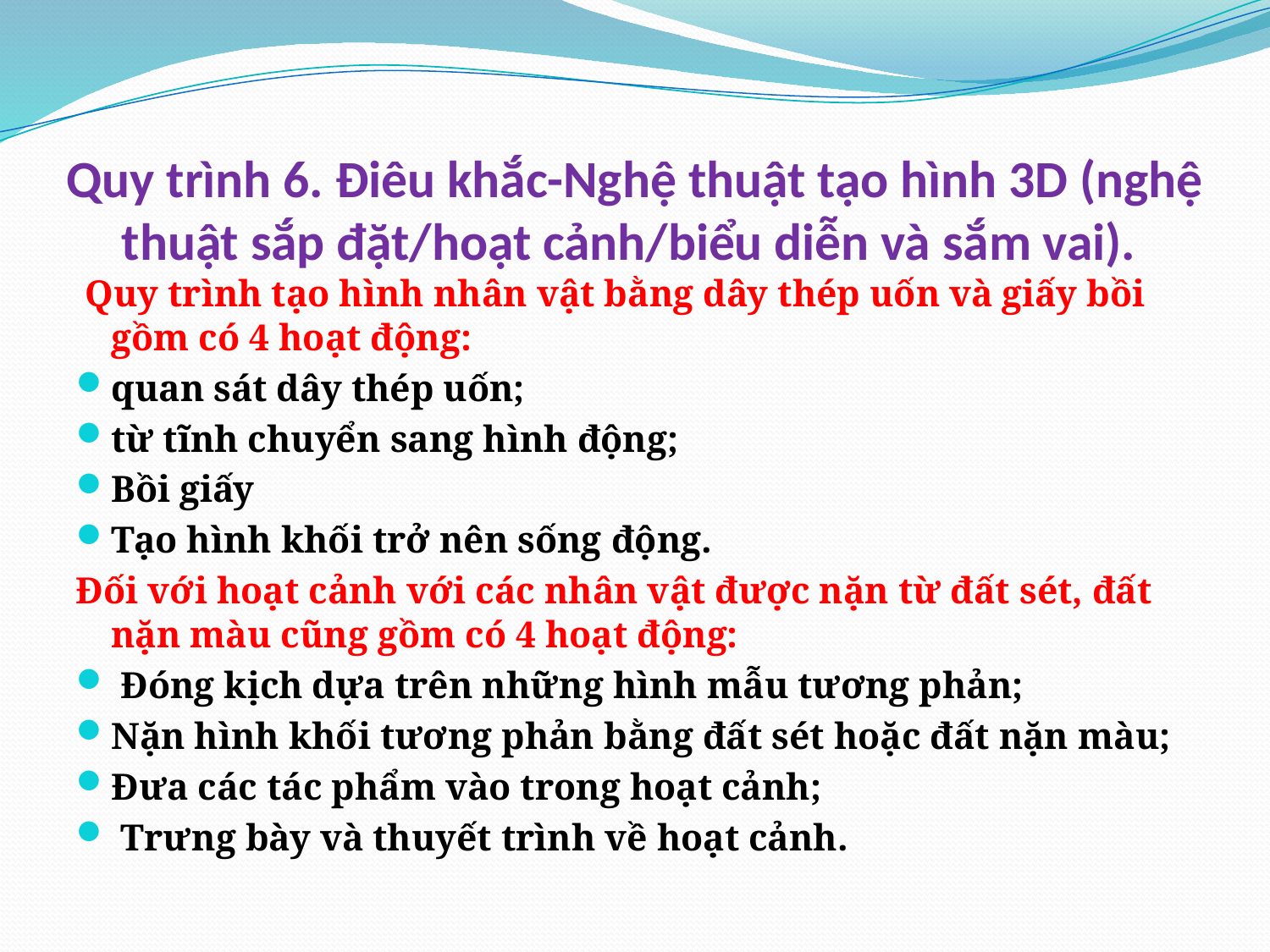

# Quy trình 6. Điêu khắc-Nghệ thuật tạo hình 3D (nghệ thuật sắp đặt/hoạt cảnh/biểu diễn và sắm vai).
 Quy trình tạo hình nhân vật bằng dây thép uốn và giấy bồi gồm có 4 hoạt động:
quan sát dây thép uốn;
từ tĩnh chuyển sang hình động;
Bồi giấy
Tạo hình khối trở nên sống động.
Đối với hoạt cảnh với các nhân vật được nặn từ đất sét, đất nặn màu cũng gồm có 4 hoạt động:
 Đóng kịch dựa trên những hình mẫu tương phản;
Nặn hình khối tương phản bằng đất sét hoặc đất nặn màu;
Đưa các tác phẩm vào trong hoạt cảnh;
 Trưng bày và thuyết trình về hoạt cảnh.